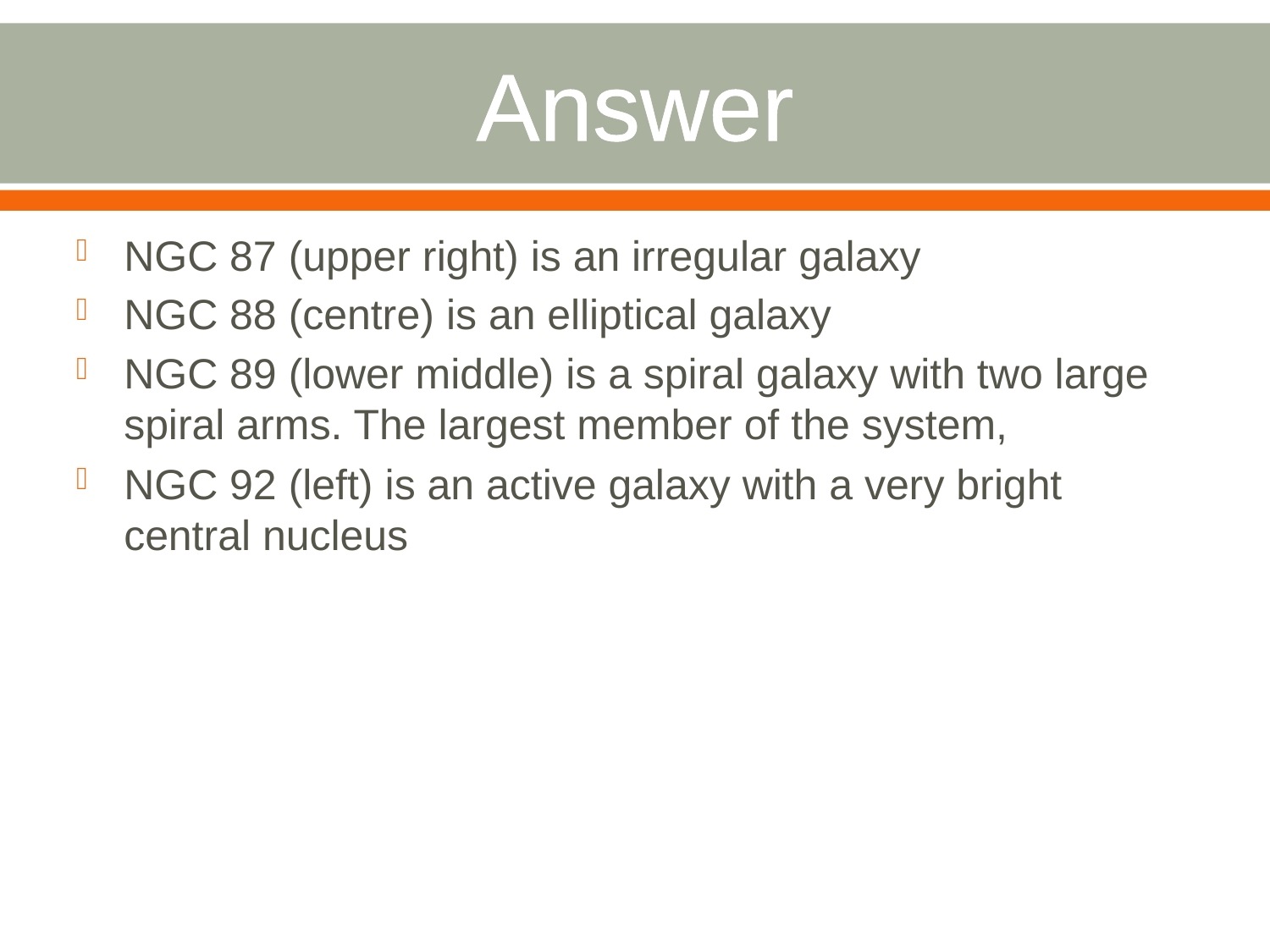

# Answer
NGC 87 (upper right) is an irregular galaxy
NGC 88 (centre) is an elliptical galaxy
NGC 89 (lower middle) is a spiral galaxy with two large spiral arms. The largest member of the system,
NGC 92 (left) is an active galaxy with a very bright central nucleus